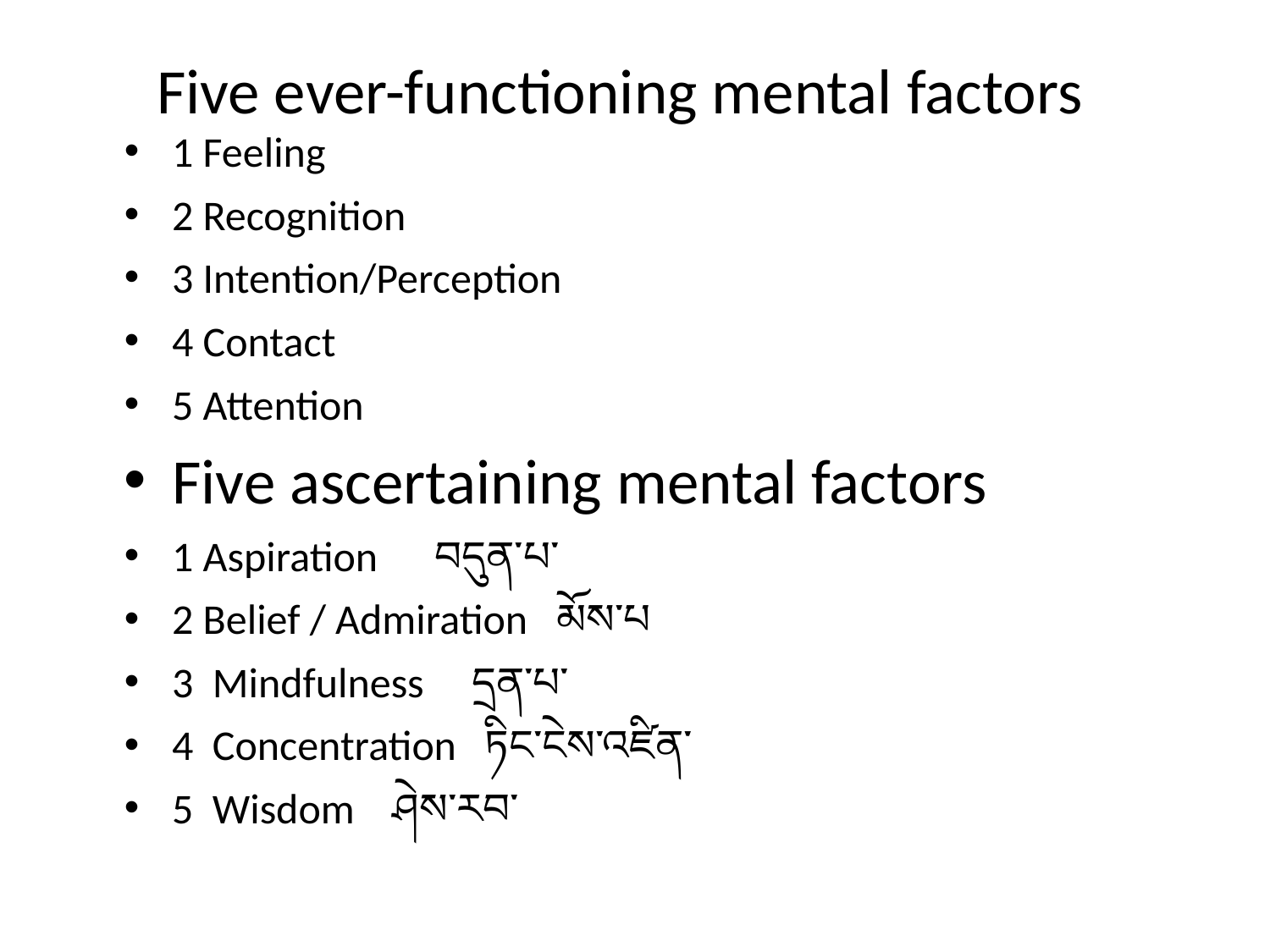

# Five ever-functioning mental factors
1 Feeling
2 Recognition
3 Intention/Perception
4 Contact
5 Attention
Five ascertaining mental factors
1 Aspiration      བདུན་པ་
2 Belief / Admiration   མོས་པ
3  Mindfulness     དྲན་པ་
4  Concentration   ཏིང་ངེས་འཛིན་
5  Wisdom    ཤེས་རབ་